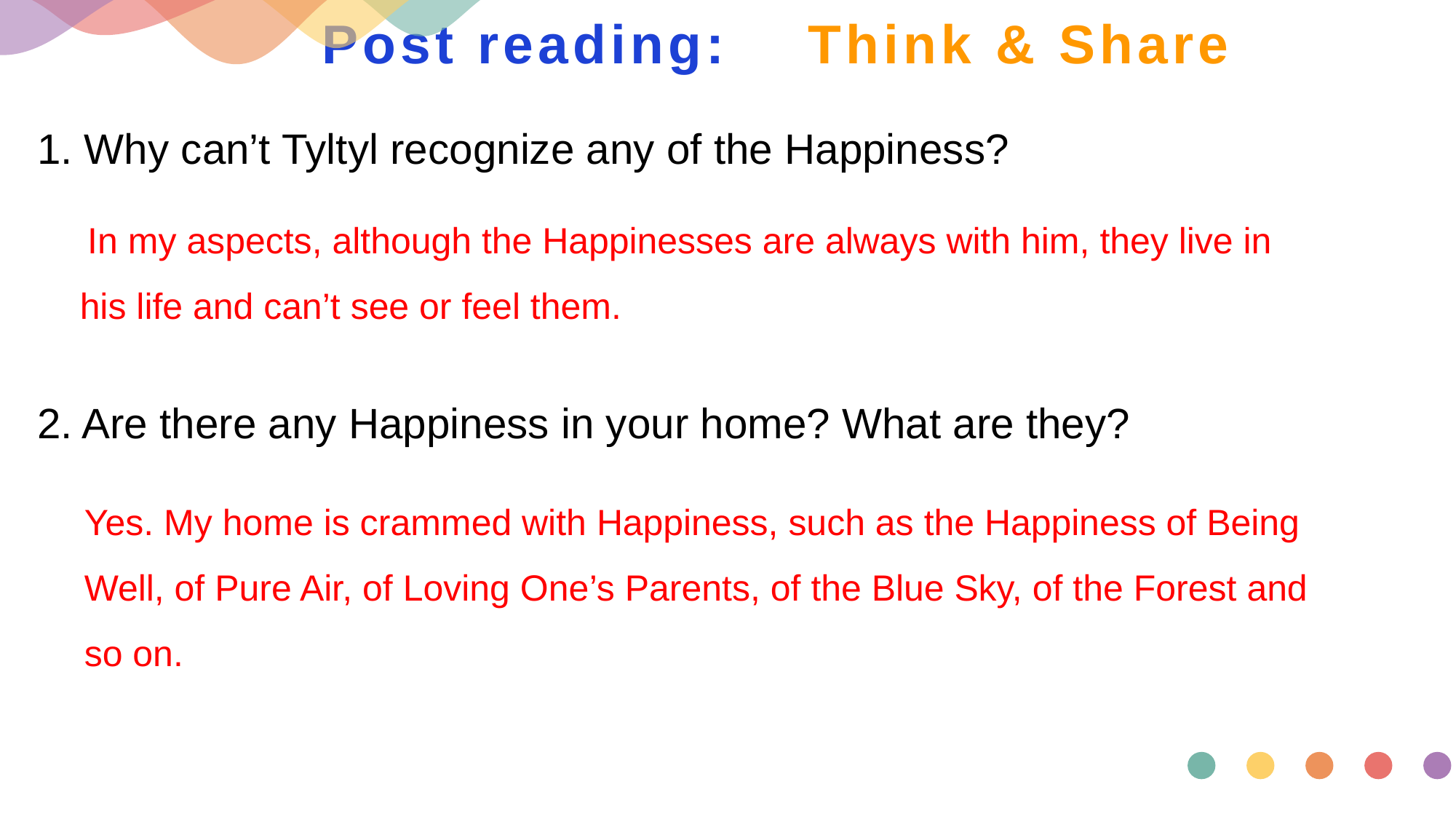

# Post reading:    Think & Share

1. Why can’t Tyltyl recognize any of the Happiness?

 In my aspects, although the Happinesses are always with him, they live in his life and can’t see or feel them.
2. Are there any Happiness in your home? What are they?

Yes. My home is crammed with Happiness, such as the Happiness of Being Well, of Pure Air, of Loving One’s Parents, of the Blue Sky, of the Forest and so on.